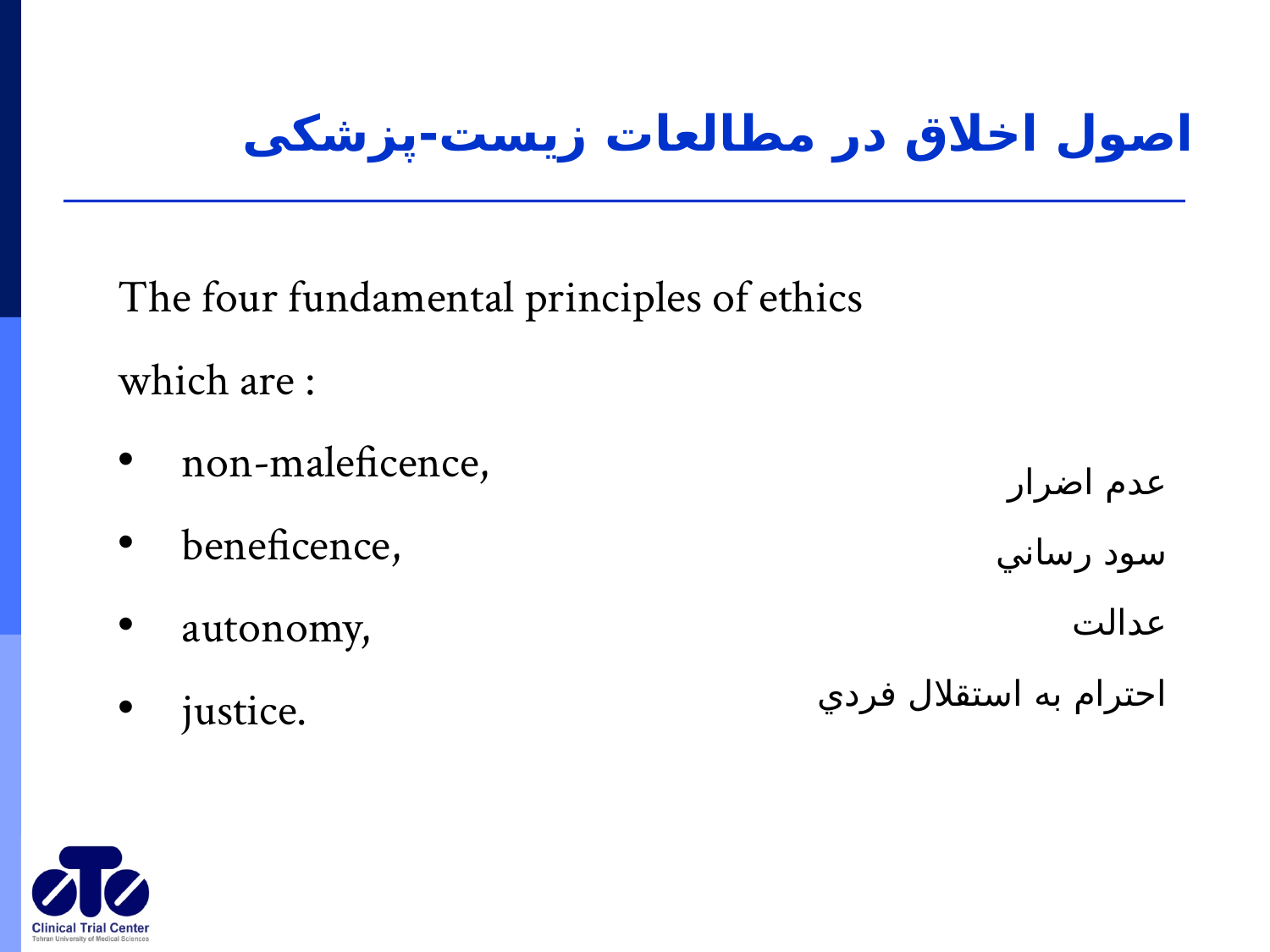

# اصول اخلاق در مطالعات زيست-پزشکی
The four fundamental principles of ethics which are :
non-maleficence,
beneficence,
autonomy,
justice.
عدم اضرار
سود رساني
عدالت
احترام به استقلال فردي